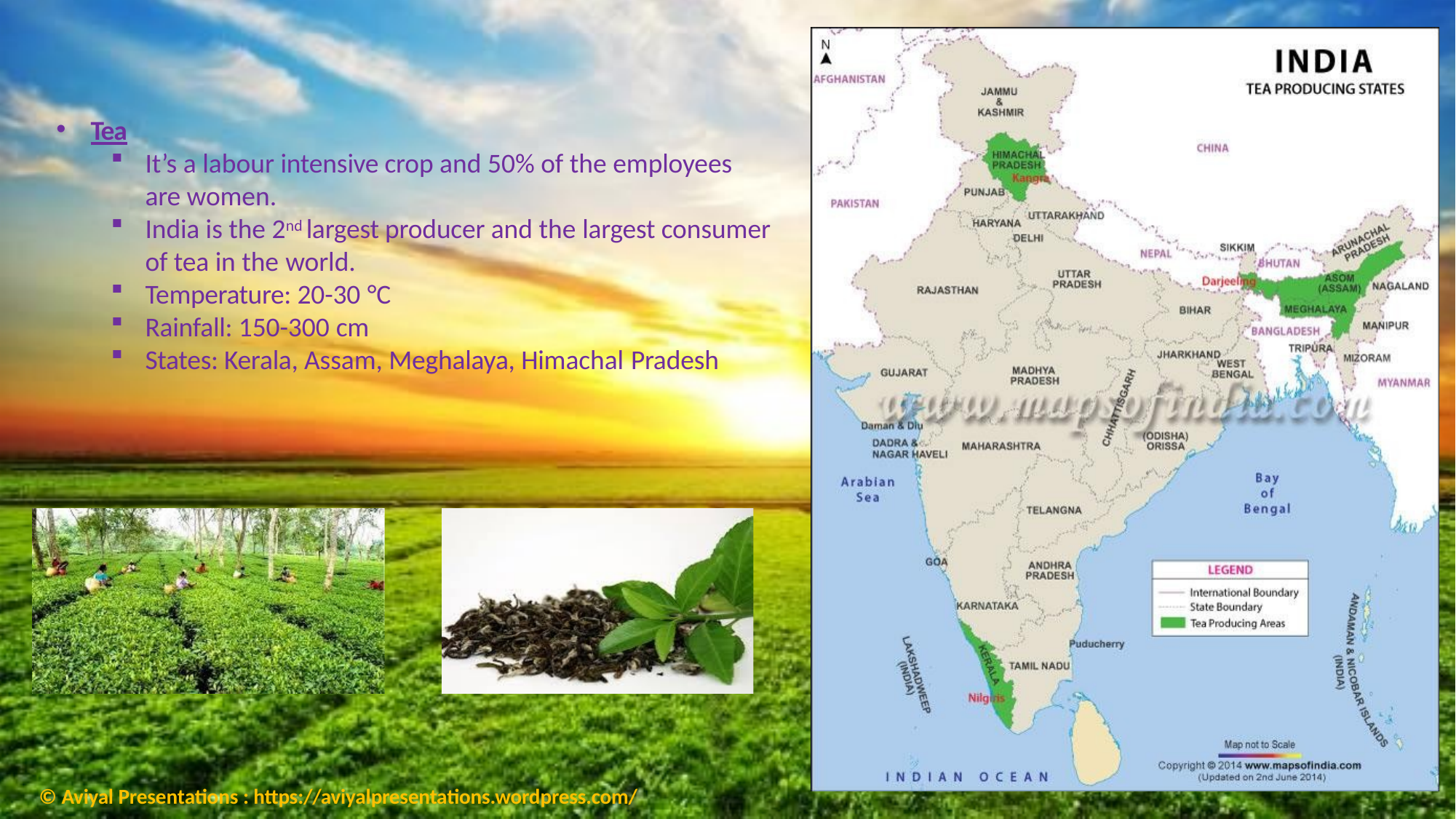

Tea
It’s a labour intensive crop and 50% of the employees  are women.
India is the 2nd largest producer and the largest consumer  of tea in the world.
Temperature: 20-30 °C
Rainfall: 150-300 cm
States: Kerala, Assam, Meghalaya, Himachal Pradesh

© Aviyal Presentations : https://aviyalpresentations.wordpress.com/